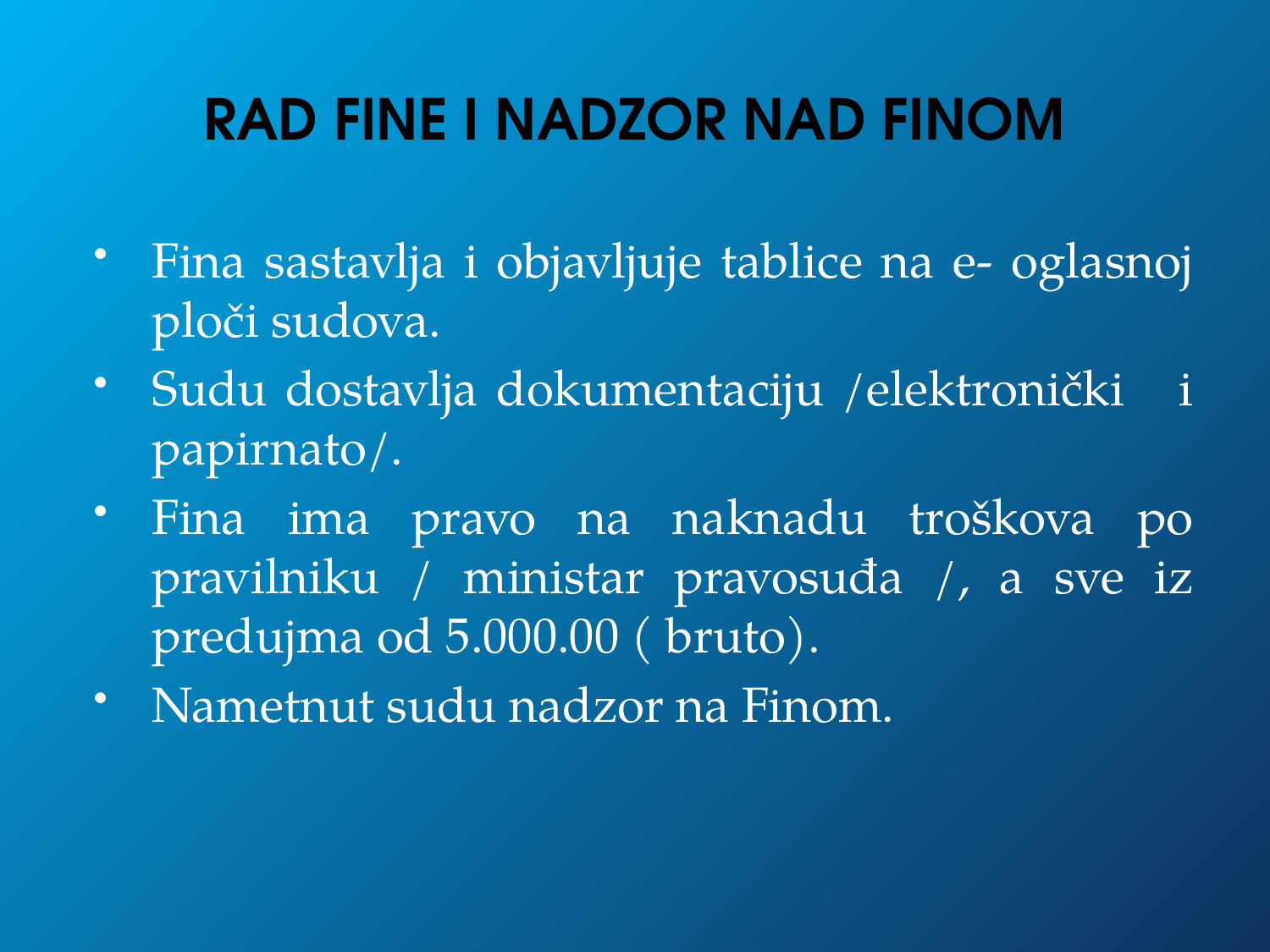

# RAD FINE I NADZOR NAD FINOM
Fina sastavlja i objavljuje tablice na e- oglasnoj ploči sudova.
Sudu dostavlja dokumentaciju /elektronički   i papirnato/.
Fina ima pravo na naknadu troškova po pravilniku / ministar pravosuđa /, a sve iz predujma od 5.000.00 ( bruto).
Nametnut sudu nadzor na Finom.